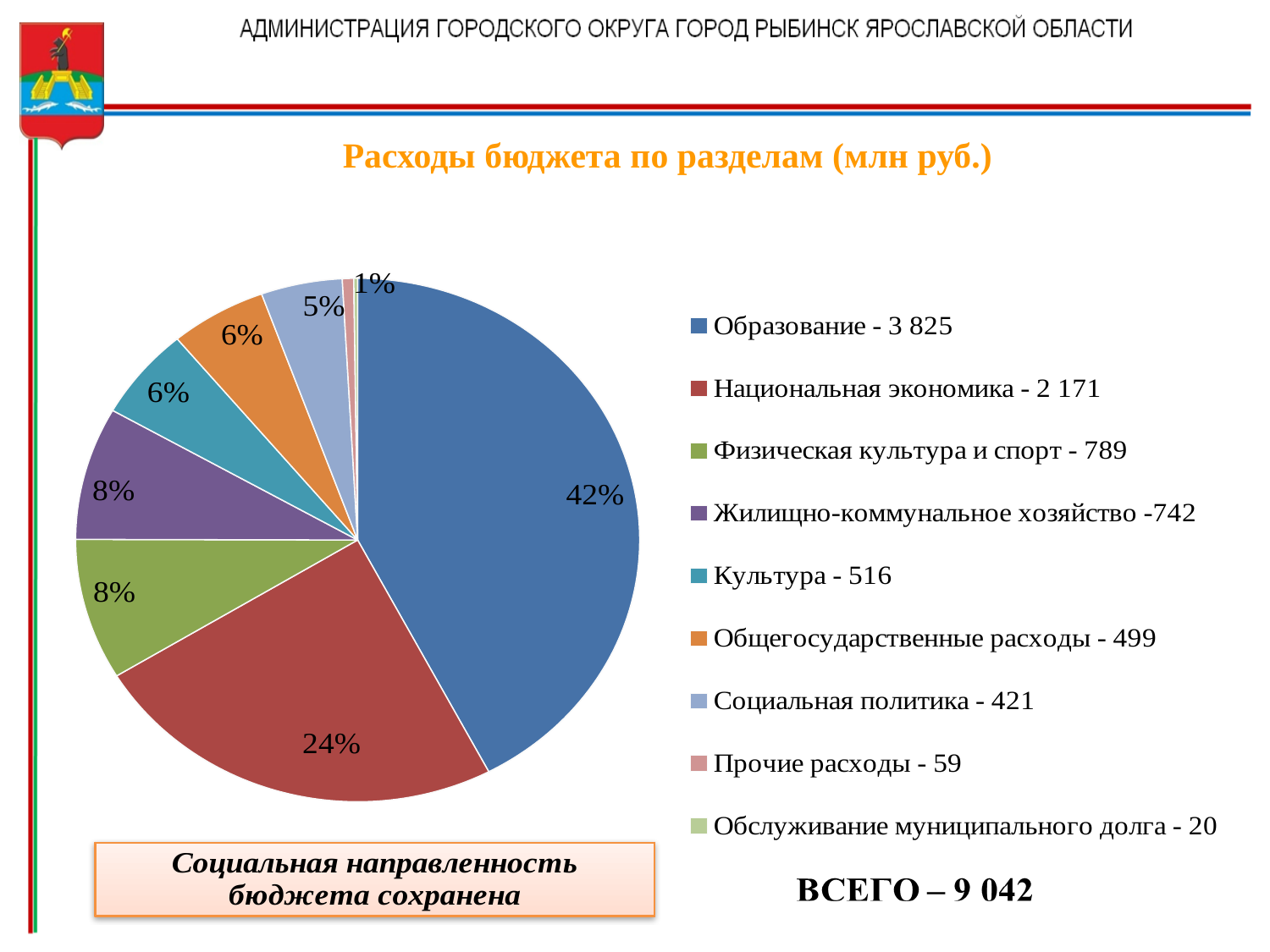

Расходы бюджета по разделам (млн руб.)

### Chart

| Category | Продажи |
|---|---|
| Образование - 3 825 | 3825.0 |
| Национальная экономика - 2 171 | 2171.0 |
| Физическая культура и спорт - 789 | 789.0 |
| Жилищно-коммунальное хозяйство -742 | 742.0 |
| Культура - 516 | 516.0 |
| Общегосударственные расходы - 499 | 499.0 |
| Социальная политика - 421 | 421.0 |
| Прочие расходы - 59 | 59.0 |
| Обслуживание муниципального долга - 20 | 20.0 |